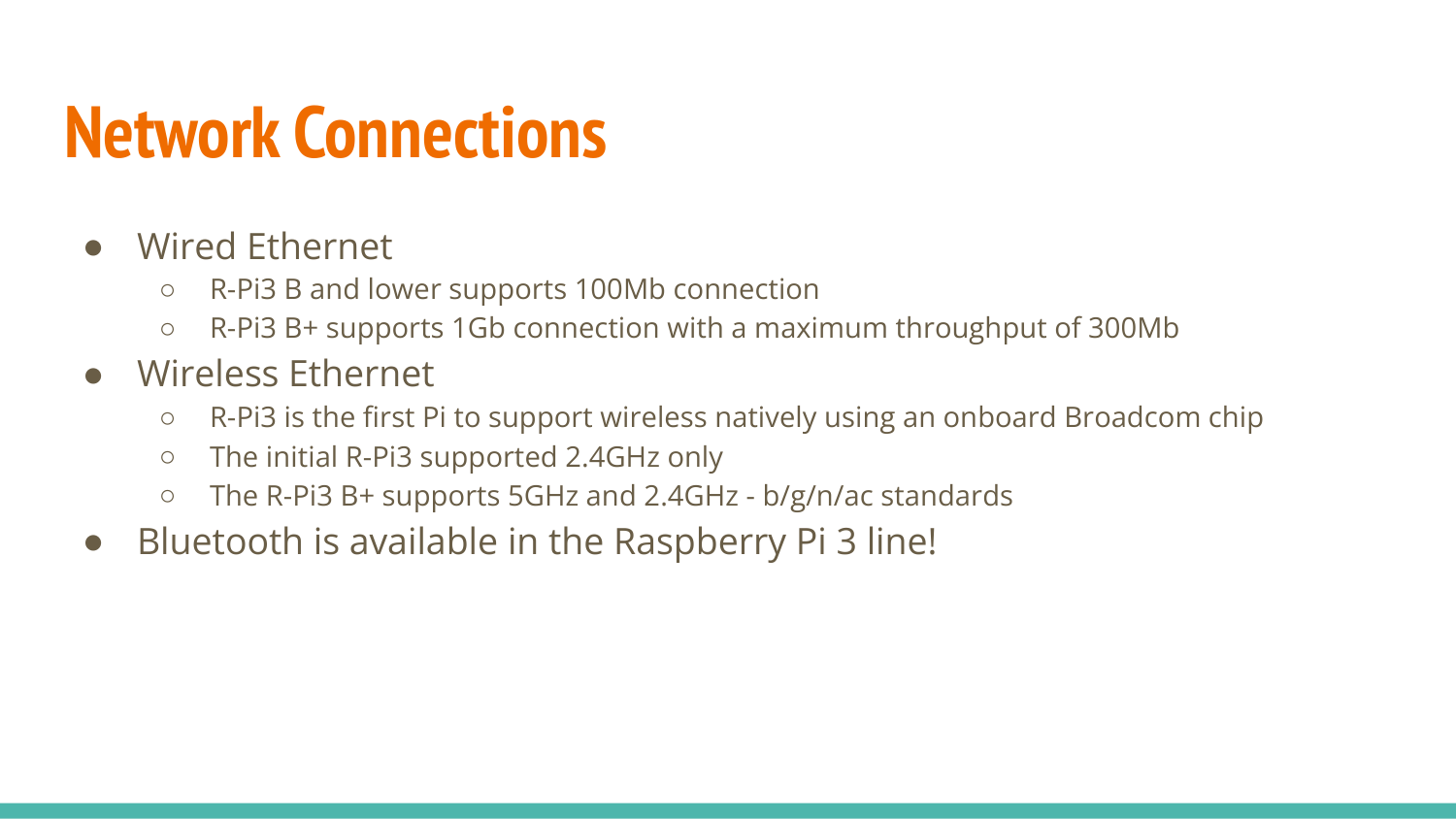

# Network Connections
Wired Ethernet
R-Pi3 B and lower supports 100Mb connection
R-Pi3 B+ supports 1Gb connection with a maximum throughput of 300Mb
Wireless Ethernet
R-Pi3 is the first Pi to support wireless natively using an onboard Broadcom chip
The initial R-Pi3 supported 2.4GHz only
The R-Pi3 B+ supports 5GHz and 2.4GHz - b/g/n/ac standards
Bluetooth is available in the Raspberry Pi 3 line!